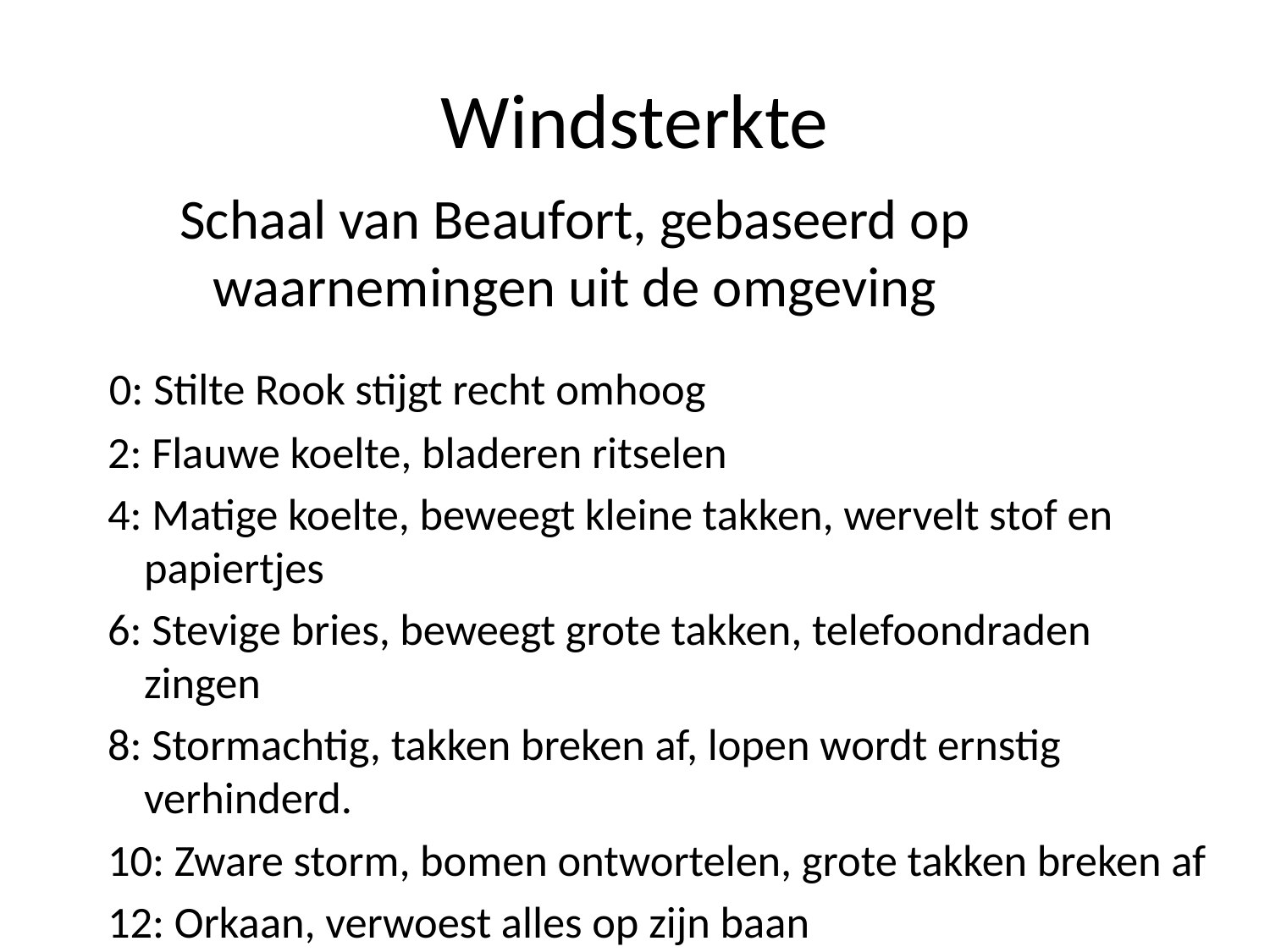

# Windsterkte
Schaal van Beaufort, gebaseerd op waarnemingen uit de omgeving
 0: Stilte Rook stijgt recht omhoog
 2: Flauwe koelte, bladeren ritselen
 4: Matige koelte, beweegt kleine takken, wervelt stof en papiertjes
 6: Stevige bries, beweegt grote takken, telefoondraden zingen
 8: Stormachtig, takken breken af, lopen wordt ernstig verhinderd.
 10: Zware storm, bomen ontwortelen, grote takken breken af
 12: Orkaan, verwoest alles op zijn baan